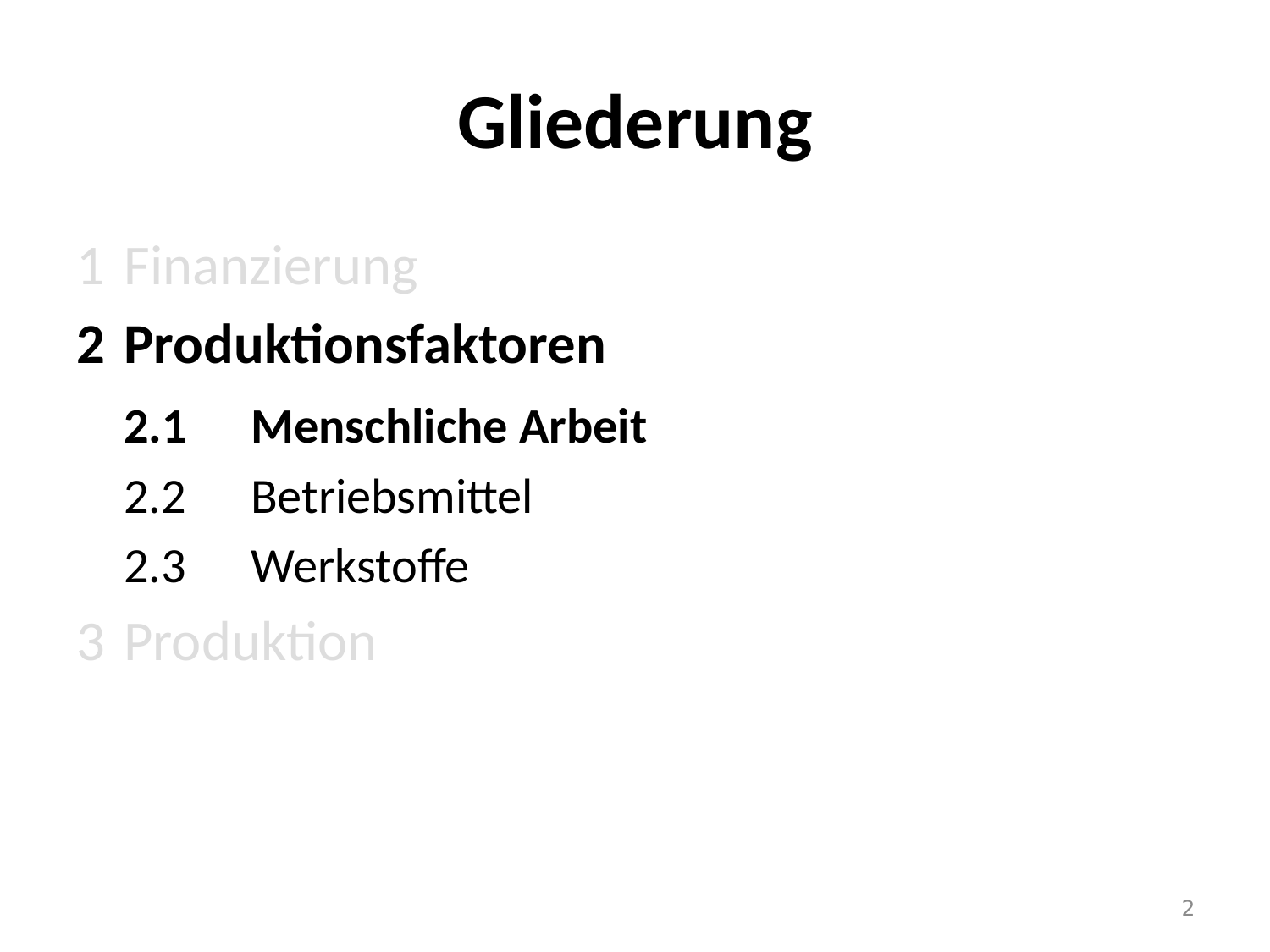

# Gliederung
1 	Finanzierung
Produktionsfaktoren
	2.1	Menschliche Arbeit
	2.2 	Betriebsmittel
	2.3 	Werkstoffe
3 	Produktion
2